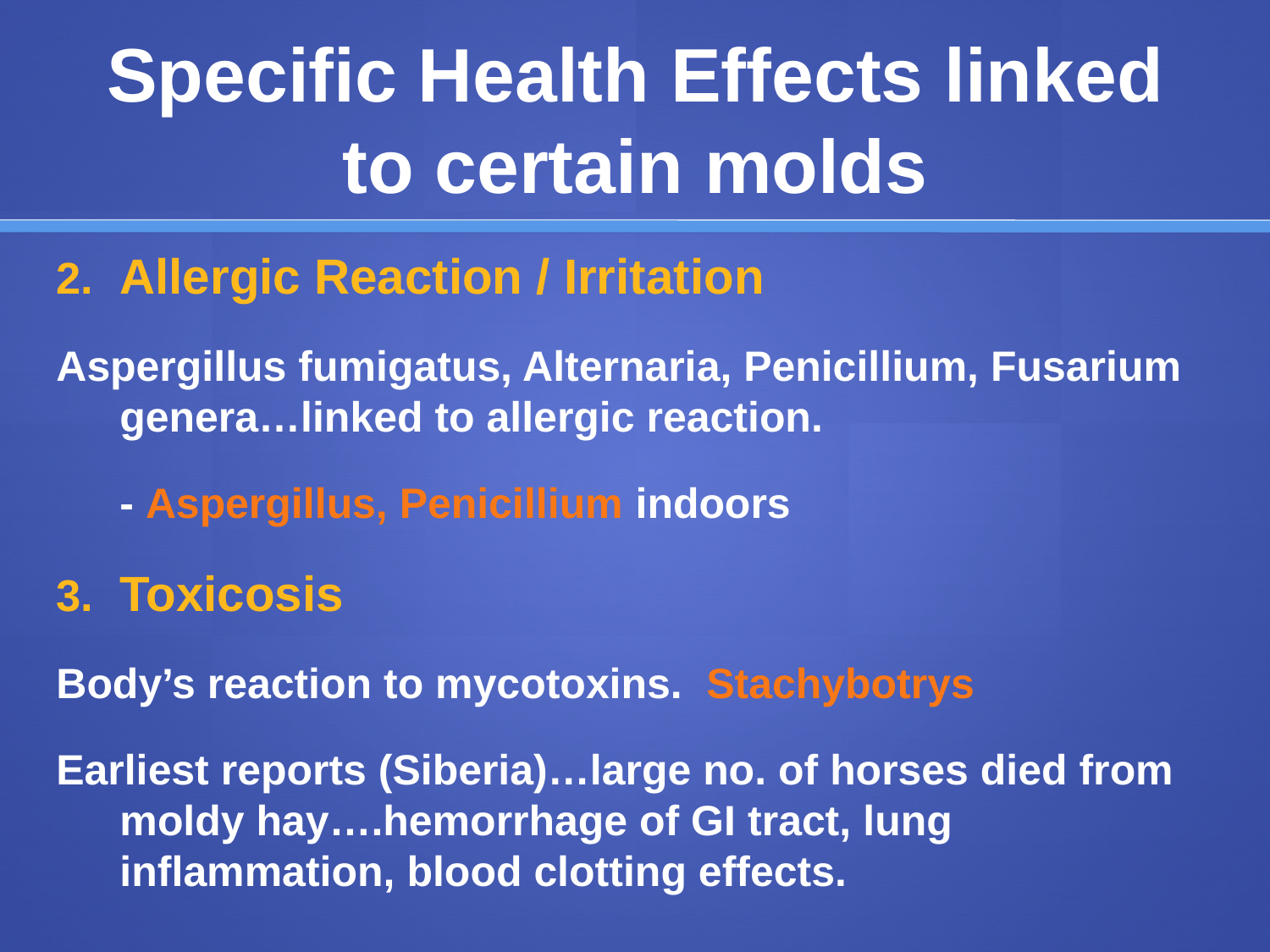

# Specific Health Effects linked to certain molds
Allergic Reaction / Irritation
Aspergillus fumigatus, Alternaria, Penicillium, Fusarium genera…linked to allergic reaction.
	- Aspergillus, Penicillium indoors
Toxicosis
Body’s reaction to mycotoxins.  Stachybotrys
Earliest reports (Siberia)…large no. of horses died from moldy hay….hemorrhage of GI tract, lung inflammation, blood clotting effects.